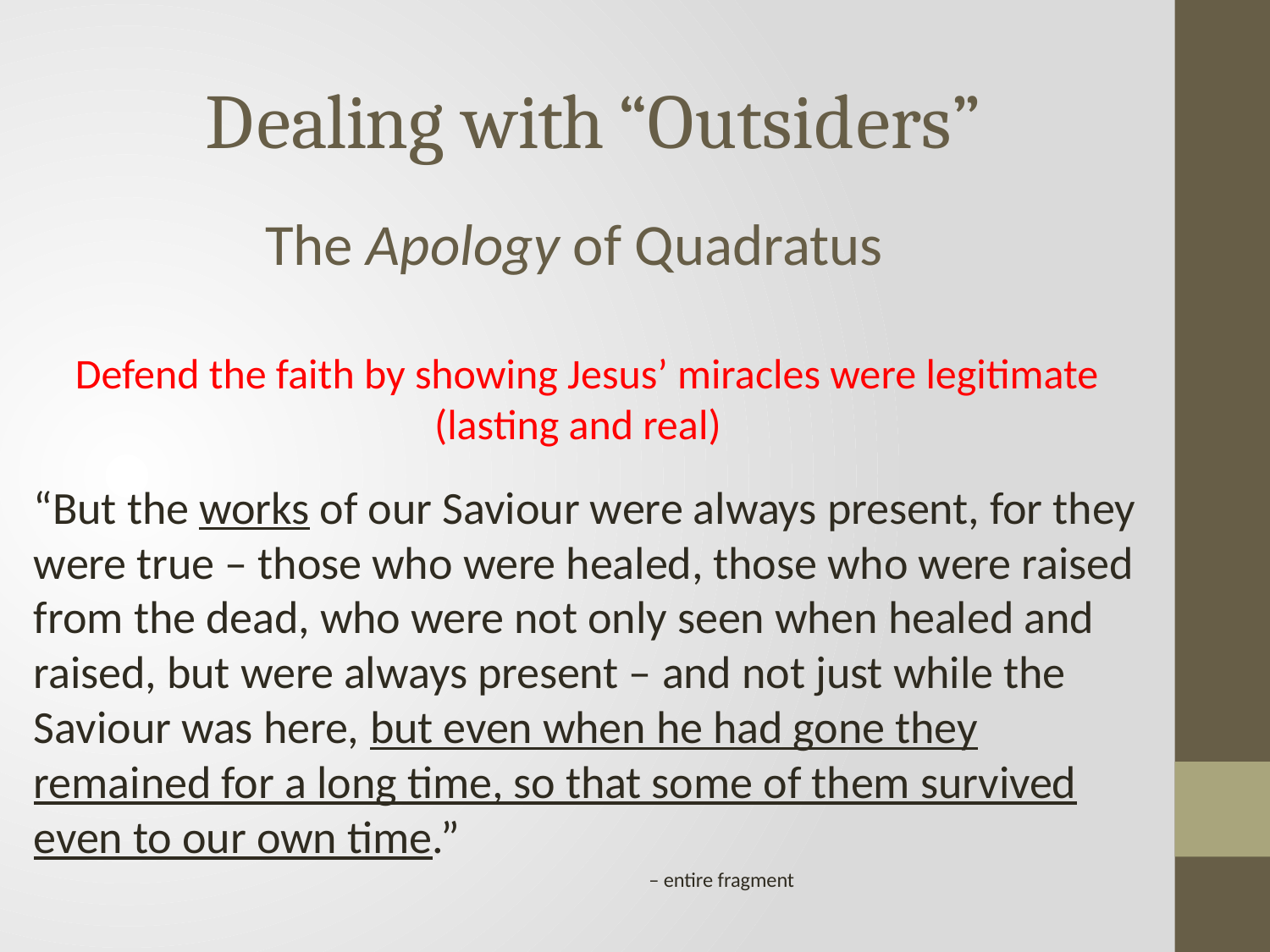

# Dealing with “Outsiders”
The Apology of Quadratus

Defend the faith by showing Jesus’ miracles were legitimate (lasting and real)

“But the works of our Saviour were always present, for they were true – those who were healed, those who were raised from the dead, who were not only seen when healed and raised, but were always present – and not just while the Saviour was here, but even when he had gone they remained for a long time, so that some of them survived even to our own time.”
							        – entire fragment